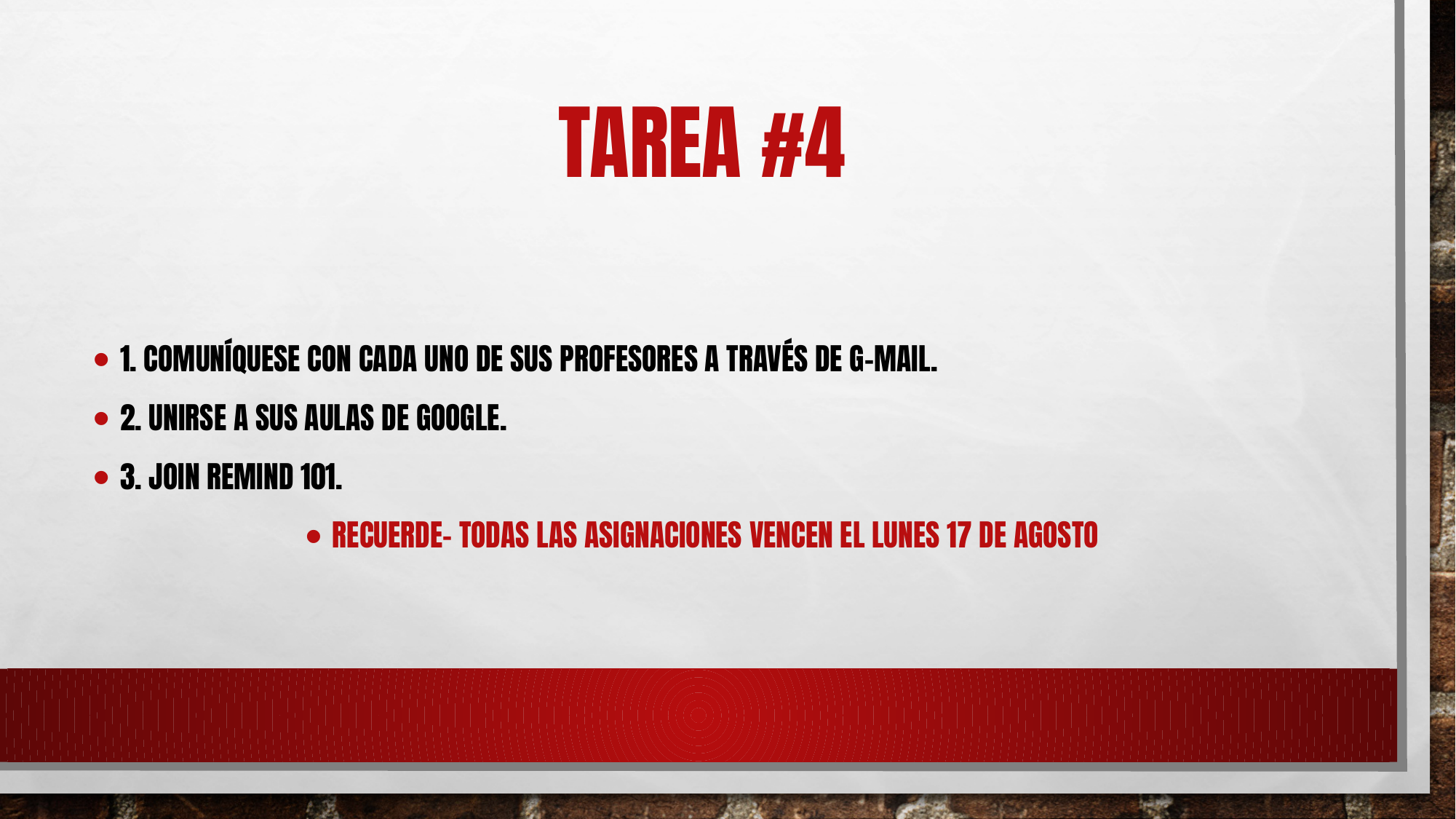

# tarea #4
1. Comuníquese con cada uno de sus profesores a través de g-mail.
2. Unirse a sus aulas de Google.
3. join remind 101.
Recuerde- Todas las asignaciones vencen el lunes 17 de agosto